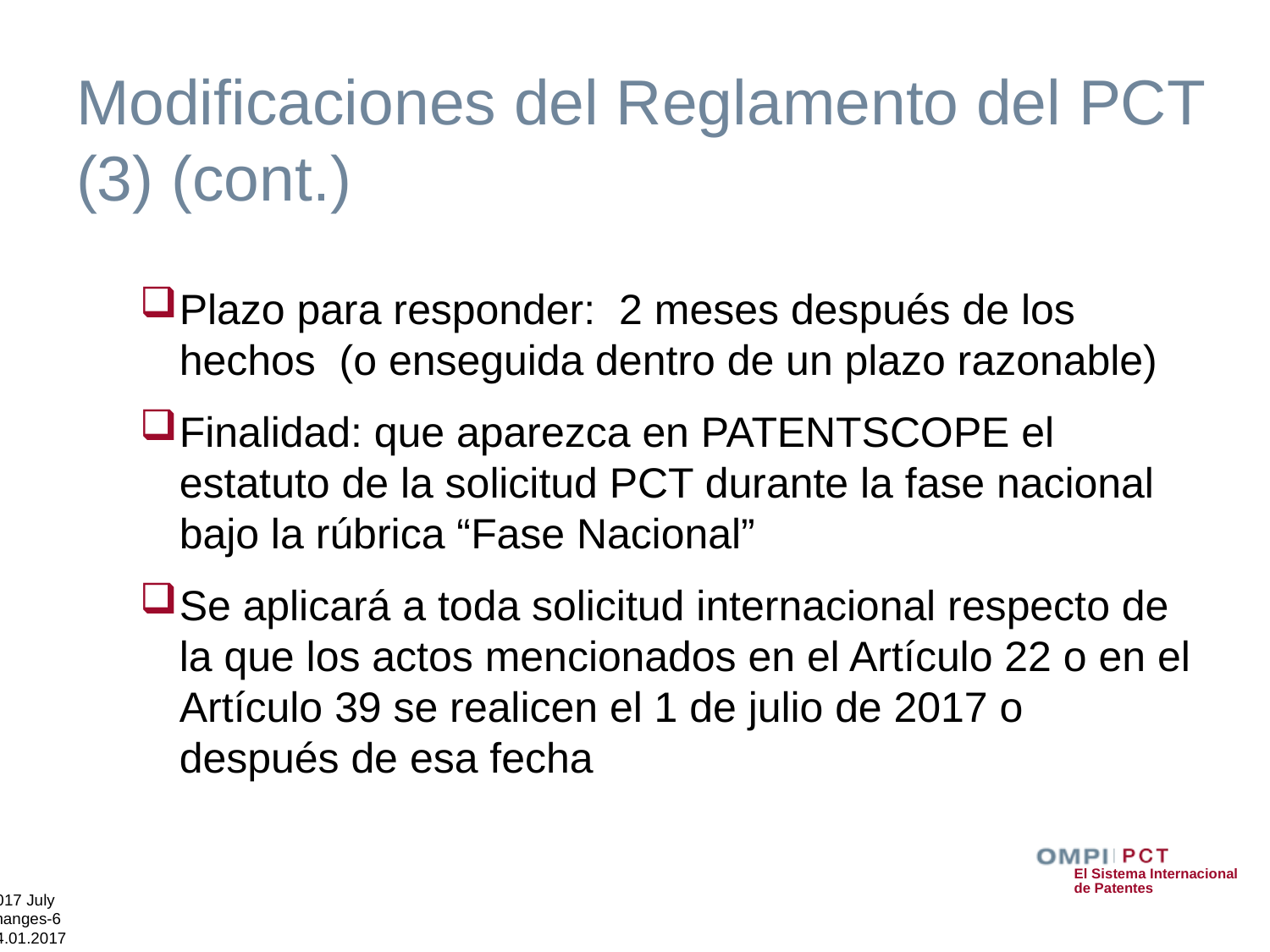

# Modificaciones del Reglamento del PCT (3) (cont.)
Plazo para responder:  2 meses después de los hechos  (o enseguida dentro de un plazo razonable)
Finalidad: que aparezca en PATENTSCOPE el estatuto de la solicitud PCT durante la fase nacional bajo la rúbrica “Fase Nacional”
Se aplicará a toda solicitud internacional respecto de la que los actos mencionados en el Artículo 22 o en el Artículo 39 se realicen el 1 de julio de 2017 o después de esa fecha